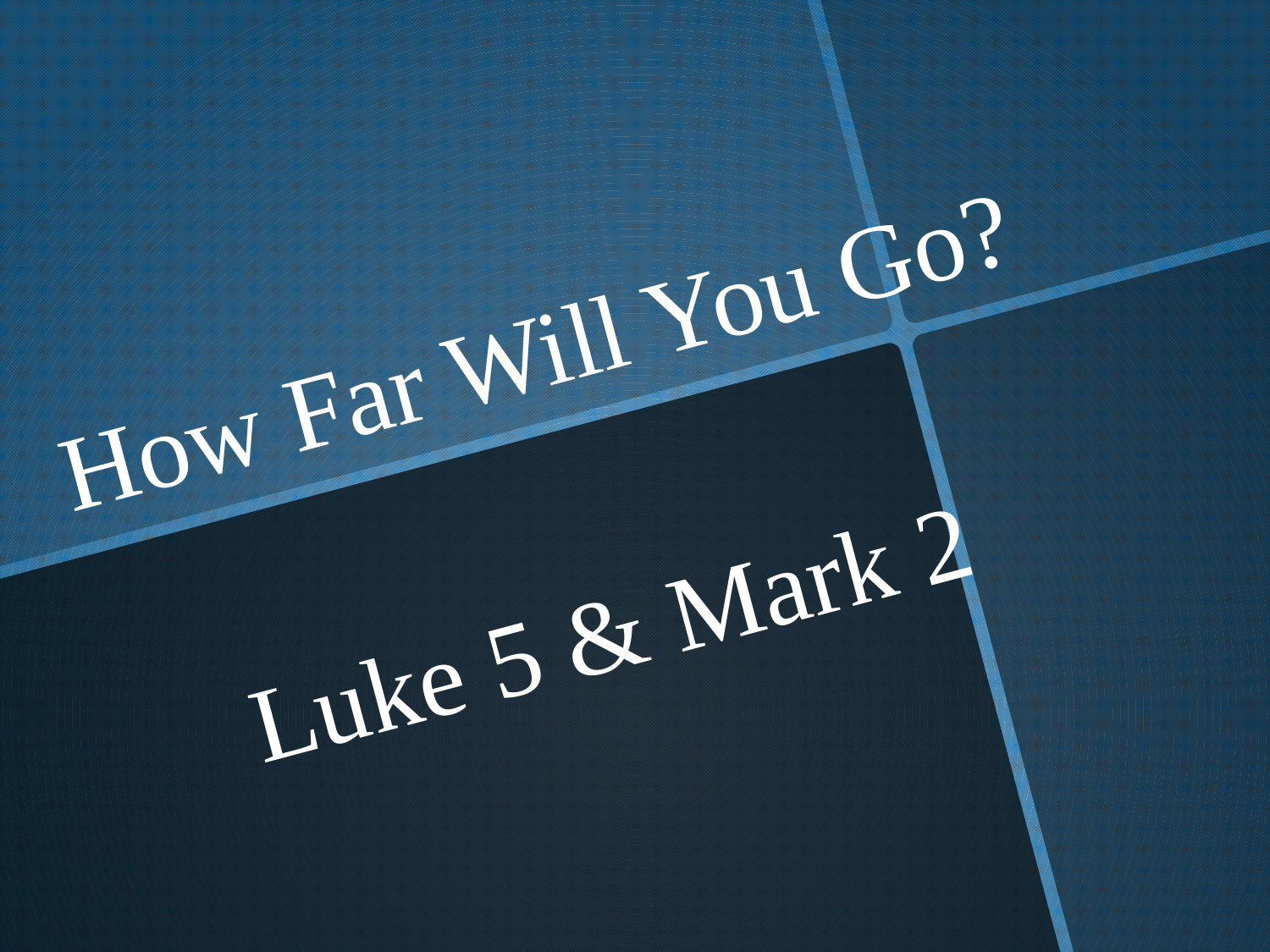

# How Far Will You Go? Luke 5 & Mark 2